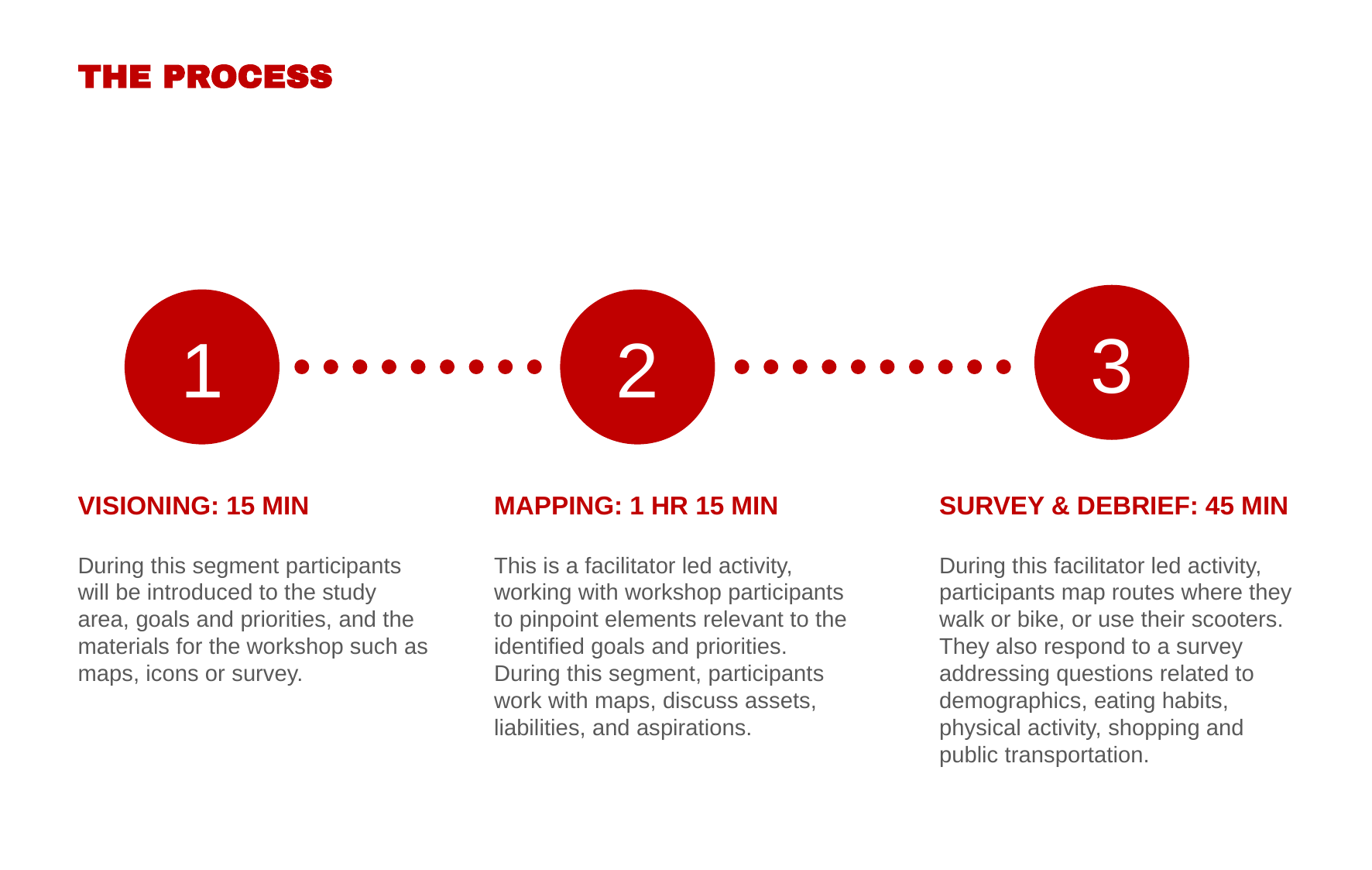

THE PROCESS
3
1
2
VISIONING: 15 MIN

During this segment participants will be introduced to the study area, goals and priorities, and the materials for the workshop such as maps, icons or survey.

MAPPING: 1 HR 15 MIN

This is a facilitator led activity, working with workshop participants to pinpoint elements relevant to the identified goals and priorities. During this segment, participants work with maps, discuss assets, liabilities, and aspirations.

SURVEY & DEBRIEF: 45 MIN

During this facilitator led activity, participants map routes where they walk or bike, or use their scooters. They also respond to a survey addressing questions related to demographics, eating habits, physical activity, shopping and public transportation.